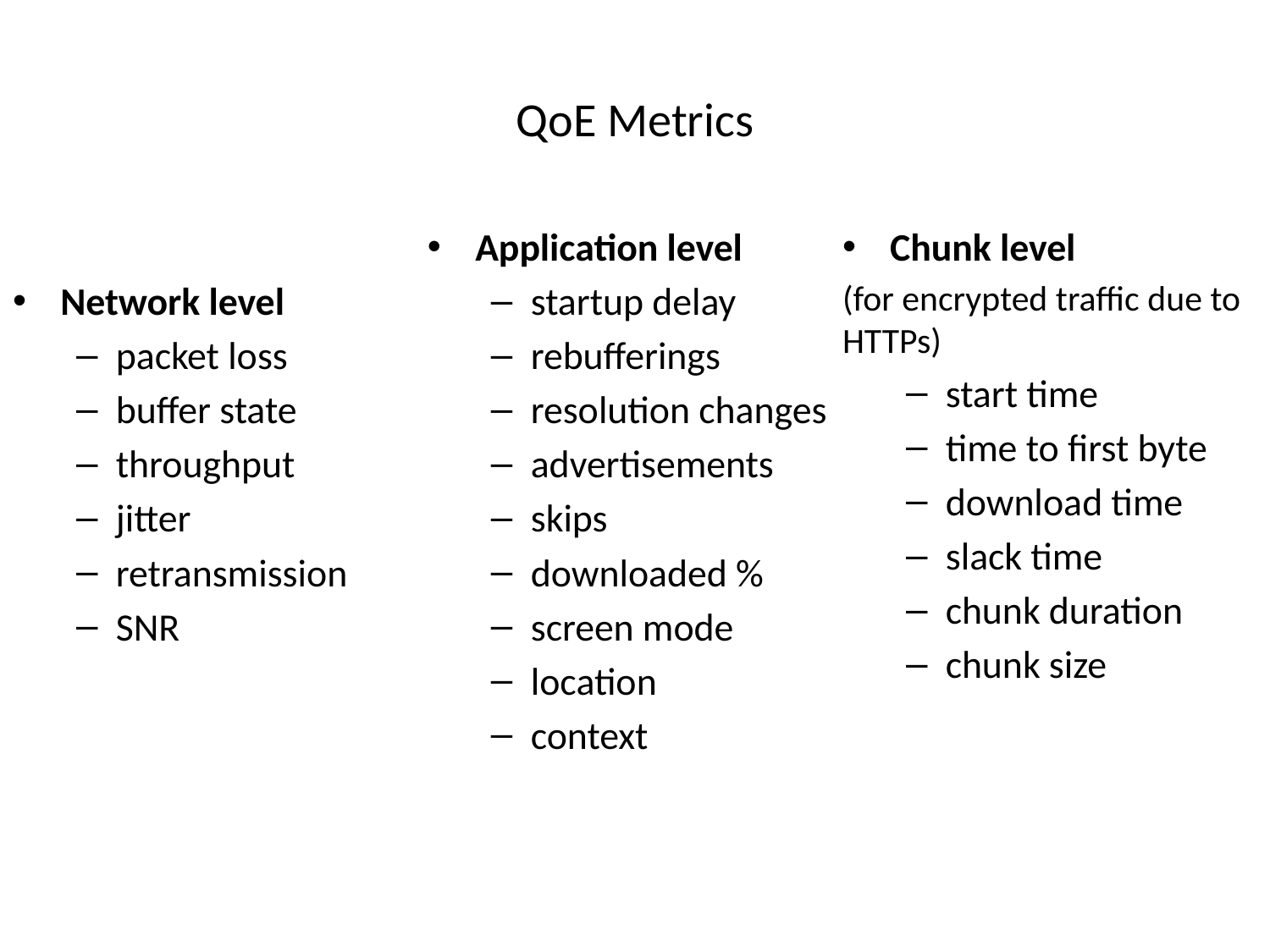

# QoE Metrics

Network level
packet loss
buffer state
throughput
jitter
retransmission
SNR

Application level
startup delay
rebufferings
resolution changes
advertisements
skips
downloaded %
screen mode
location
context

Chunk level
(for encrypted traffic due to HTTPs)
start time
time to first byte
download time
slack time
chunk duration
chunk size